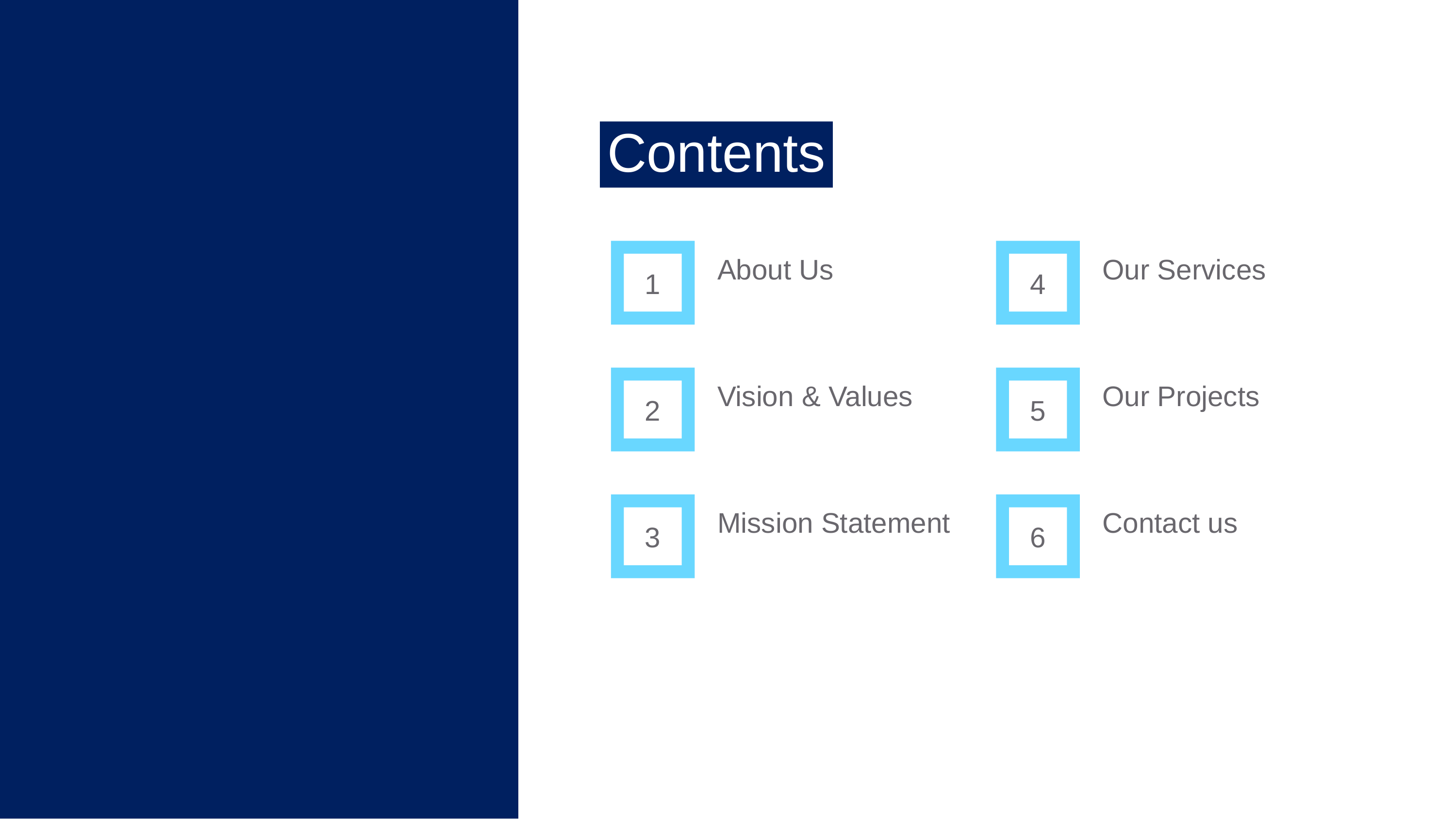

# Contents
Contents
About Us
Our Services
1
4
Vision & Values
Our Projects
2
5
Mission Statement
Contact us
3
6